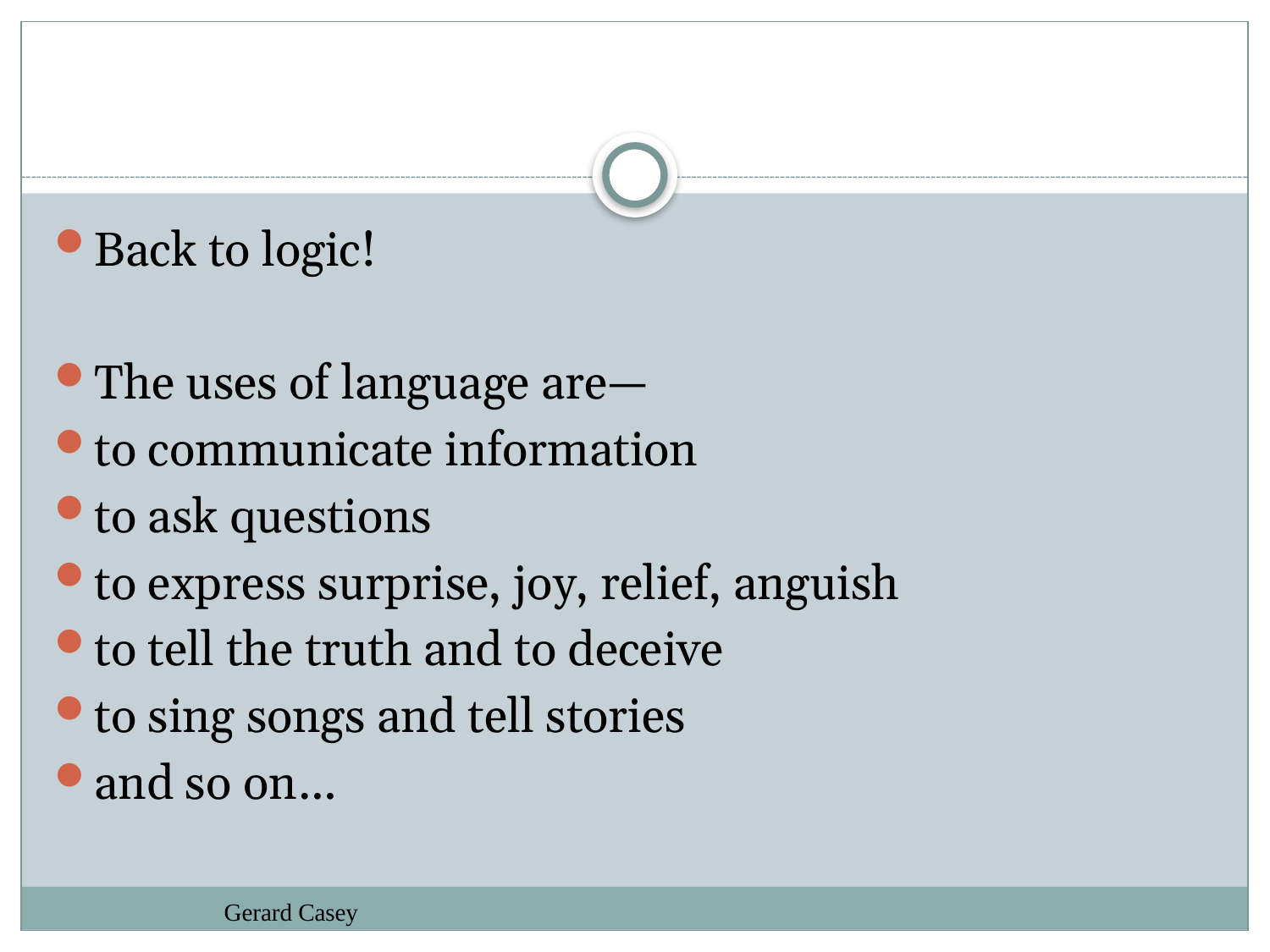

#
Back to logic!

The uses of language are—
to communicate information
to ask questions
to express surprise, joy, relief, anguish
to tell the truth and to deceive
to sing songs and tell stories
and so on…

Gerard Casey